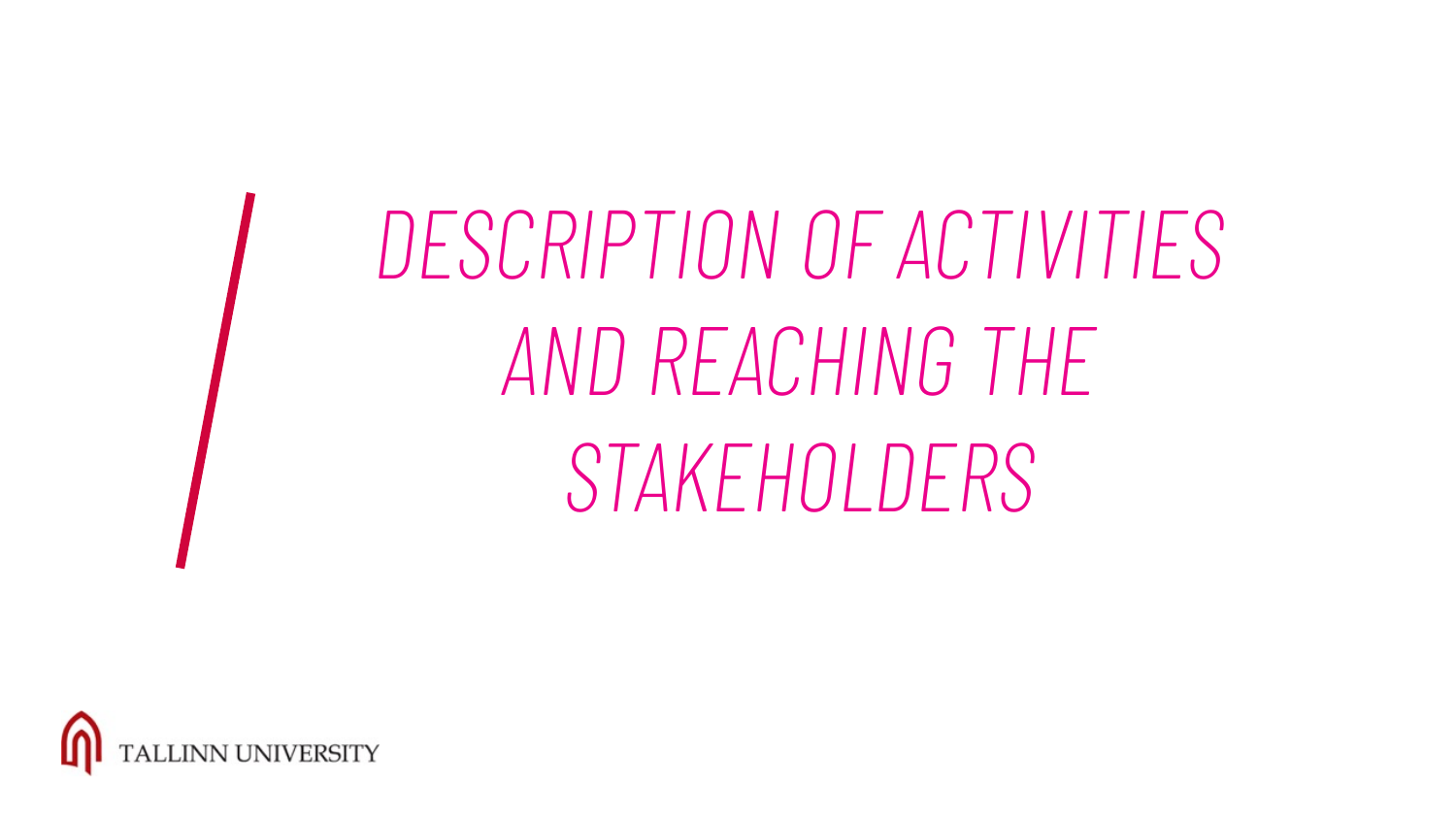

# DESCRIPTION OF ACTIVITIES AND REACHING THE STAKEHOLDERS